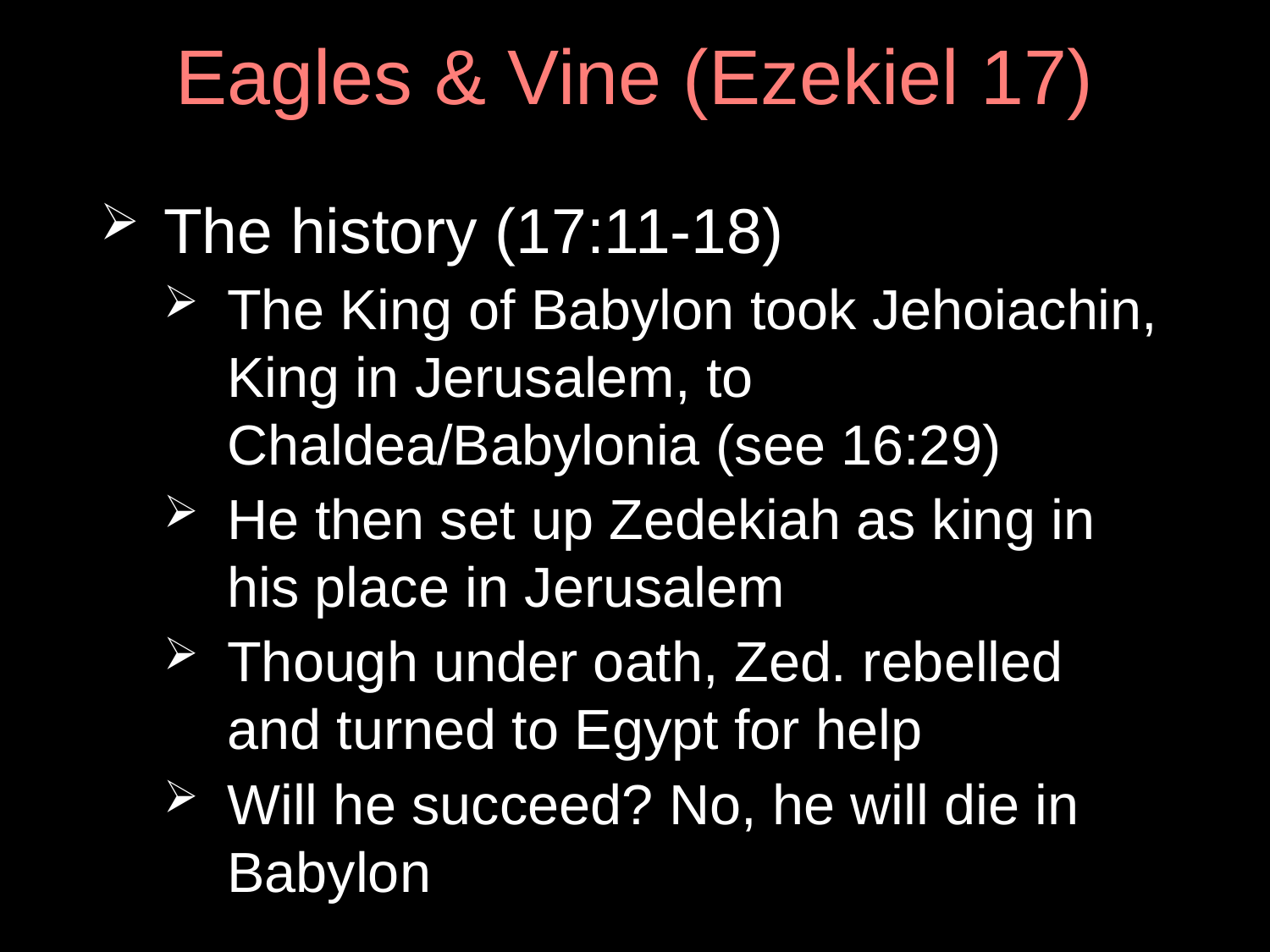

# Eagles & Vine (Ezekiel 17)
The history (17:11-18)
The King of Babylon took Jehoiachin, King in Jerusalem, to Chaldea/Babylonia (see 16:29)
He then set up Zedekiah as king in his place in Jerusalem
Though under oath, Zed. rebelled and turned to Egypt for help
Will he succeed? No, he will die in Babylon